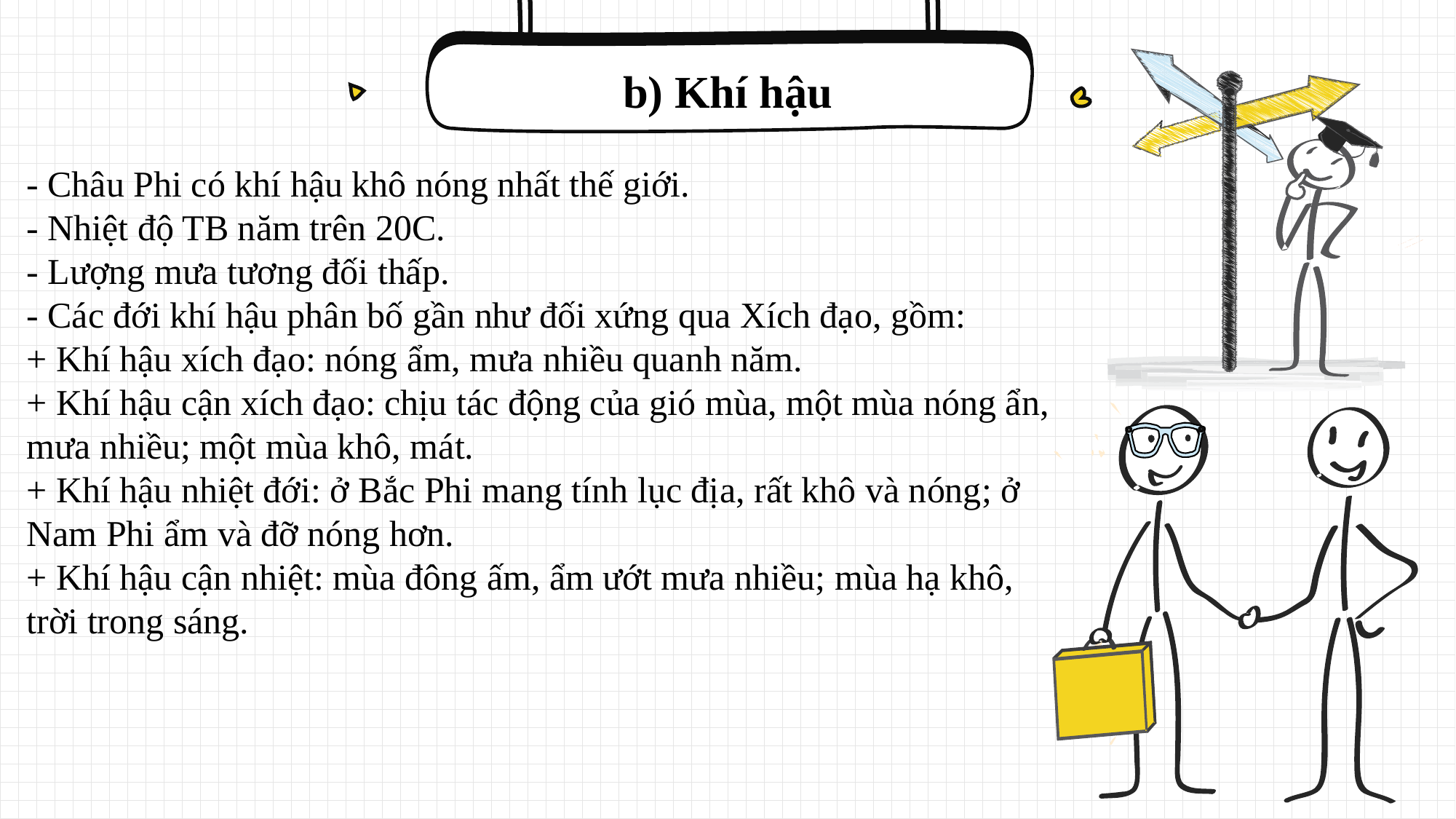

b) Khí hậu
- Châu Phi có khí hậu khô nóng nhất thế giới.
- Nhiệt độ TB năm trên 20C.
- Lượng mưa tương đối thấp.
- Các đới khí hậu phân bố gần như đối xứng qua Xích đạo, gồm:
+ Khí hậu xích đạo: nóng ẩm, mưa nhiều quanh năm.
+ Khí hậu cận xích đạo: chịu tác động của gió mùa, một mùa nóng ẩn, mưa nhiều; một mùa khô, mát.
+ Khí hậu nhiệt đới: ở Bắc Phi mang tính lục địa, rất khô và nóng; ở Nam Phi ẩm và đỡ nóng hơn.
+ Khí hậu cận nhiệt: mùa đông ấm, ẩm ướt mưa nhiều; mùa hạ khô, trời trong sáng.